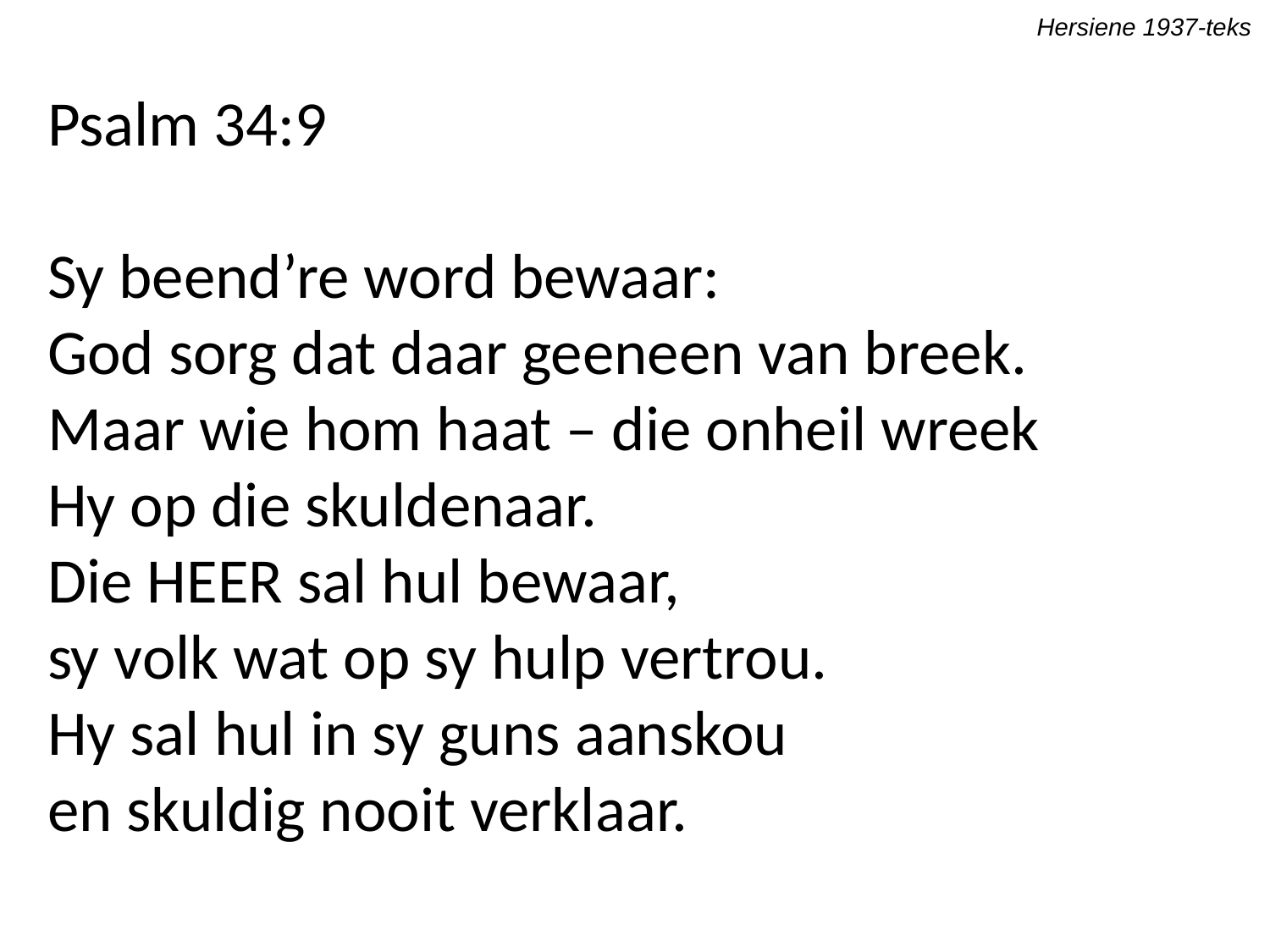

Hersiene 1937-teks
Psalm 34:9

Sy beend’re word bewaar:
God sorg dat daar geeneen van breek.
Maar wie hom haat – die onheil wreek
Hy op die skuldenaar.
Die Heer sal hul bewaar,
sy volk wat op sy hulp vertrou.
Hy sal hul in sy guns aanskou
en skuldig nooit verklaar.